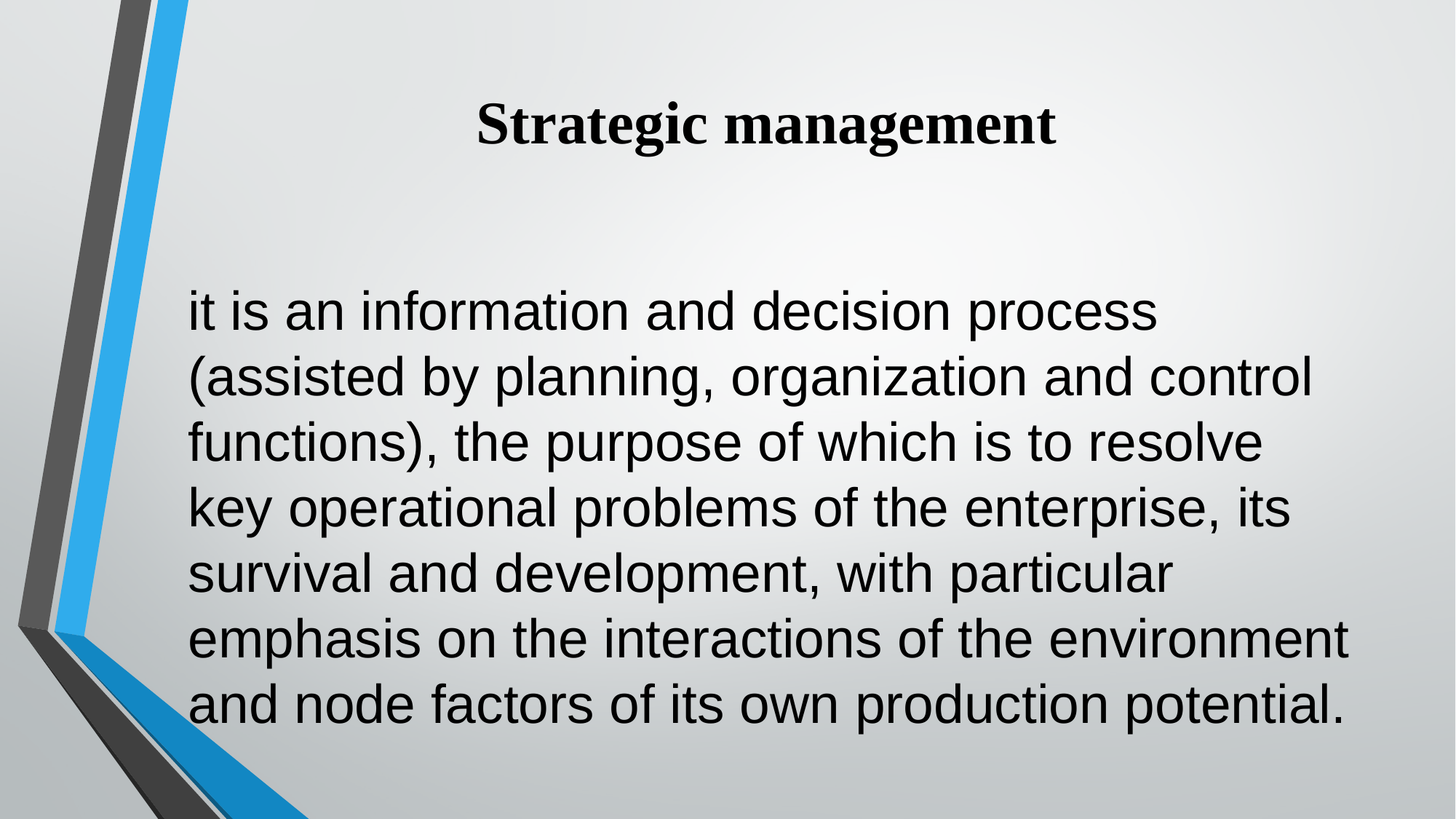

# Strategic management
it is an information and decision process (assisted by planning, organization and control functions), the purpose of which is to resolve key operational problems of the enterprise, its survival and development, with particular emphasis on the interactions of the environment and node factors of its own production potential.